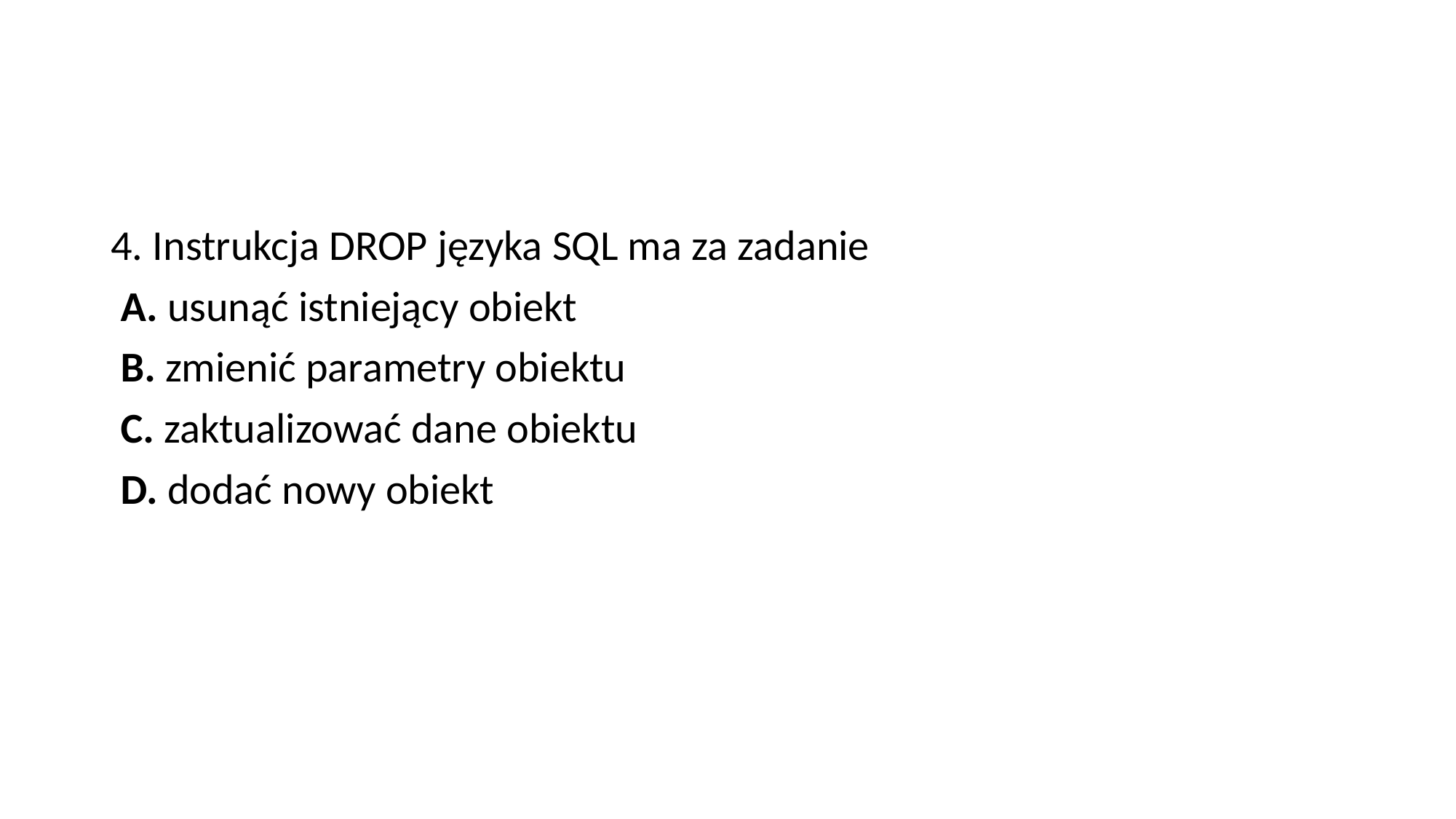

#
4. Instrukcja DROP języka SQL ma za zadanie
 A. usunąć istniejący obiekt
 B. zmienić parametry obiektu
 C. zaktualizować dane obiektu
 D. dodać nowy obiekt